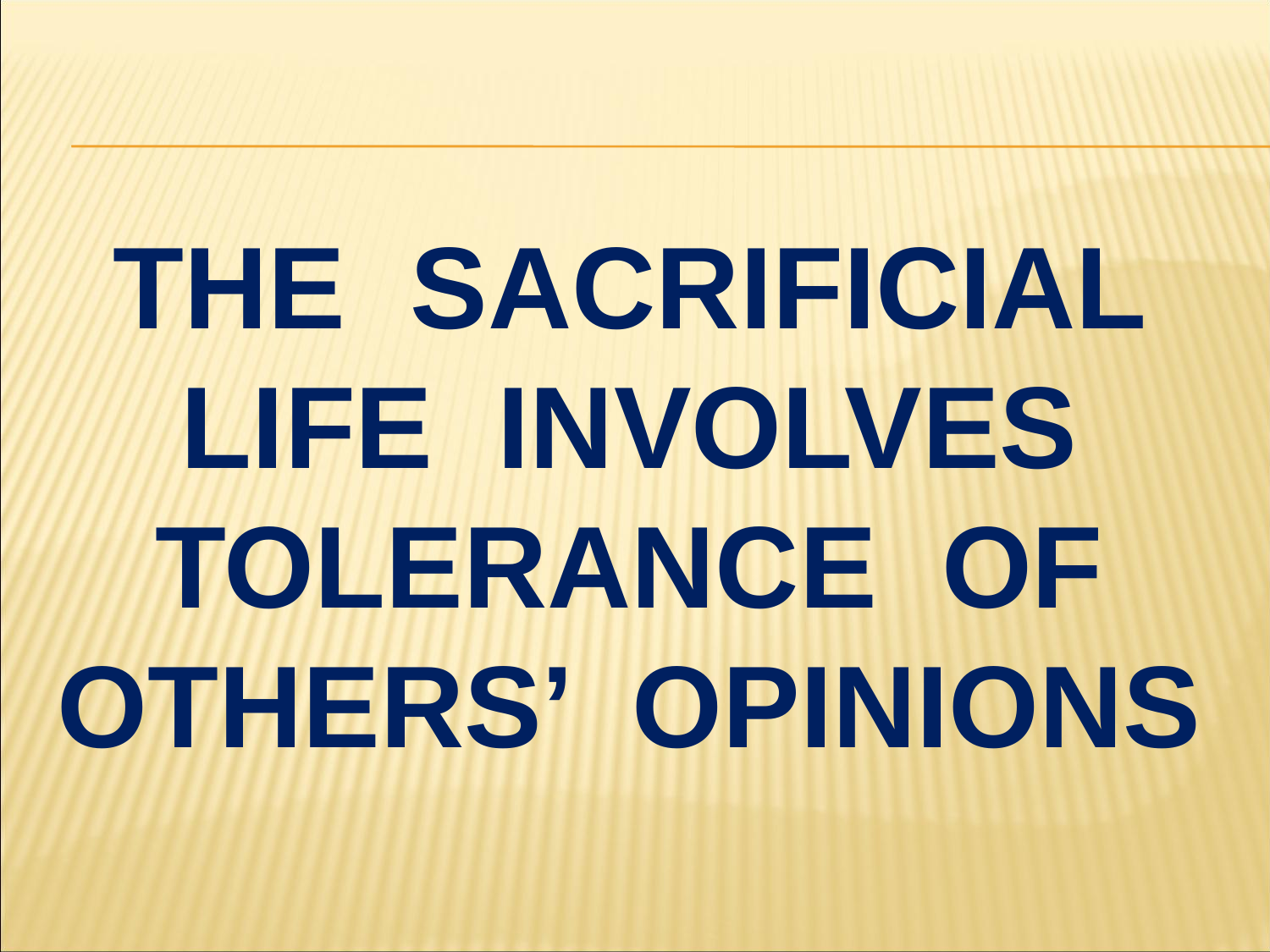

# the  sacrificial life  involves tolerance  of others’  opinions